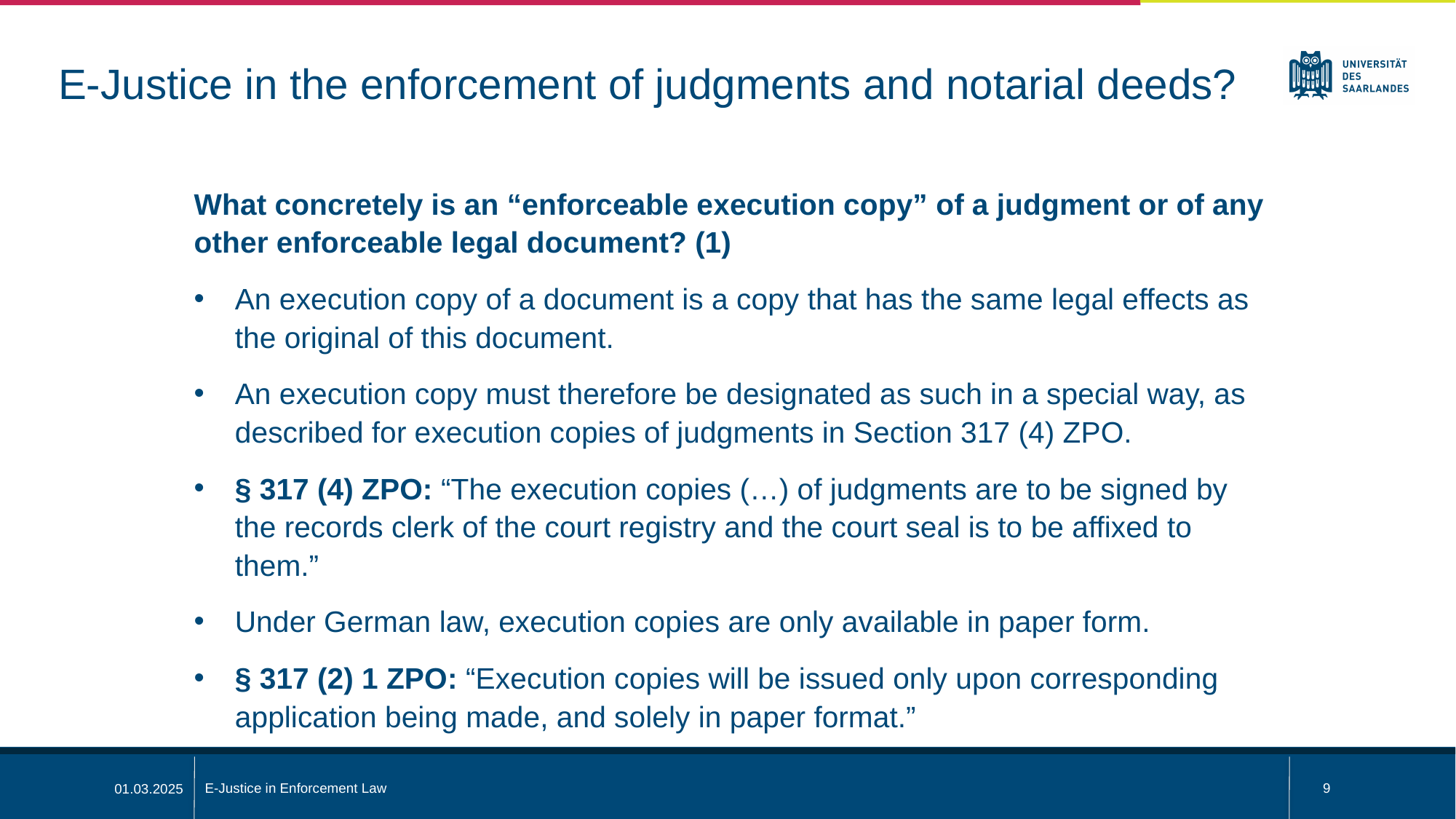

E-Justice in the enforcement of judgments and notarial deeds?
What concretely is an “enforceable execution copy” of a judgment or of any other enforceable legal document? (1)
An execution copy of a document is a copy that has the same legal effects as the original of this document.
An execution copy must therefore be designated as such in a special way, as described for execution copies of judgments in Section 317 (4) ZPO.
§ 317 (4) ZPO: “The execution copies (…) of judgments are to be signed by the records clerk of the court registry and the court seal is to be affixed to them.”
Under German law, execution copies are only available in paper form.
§ 317 (2) 1 ZPO: “Execution copies will be issued only upon corresponding application being made, and solely in paper format.”
E-Justice in Enforcement Law
9
01.03.2025